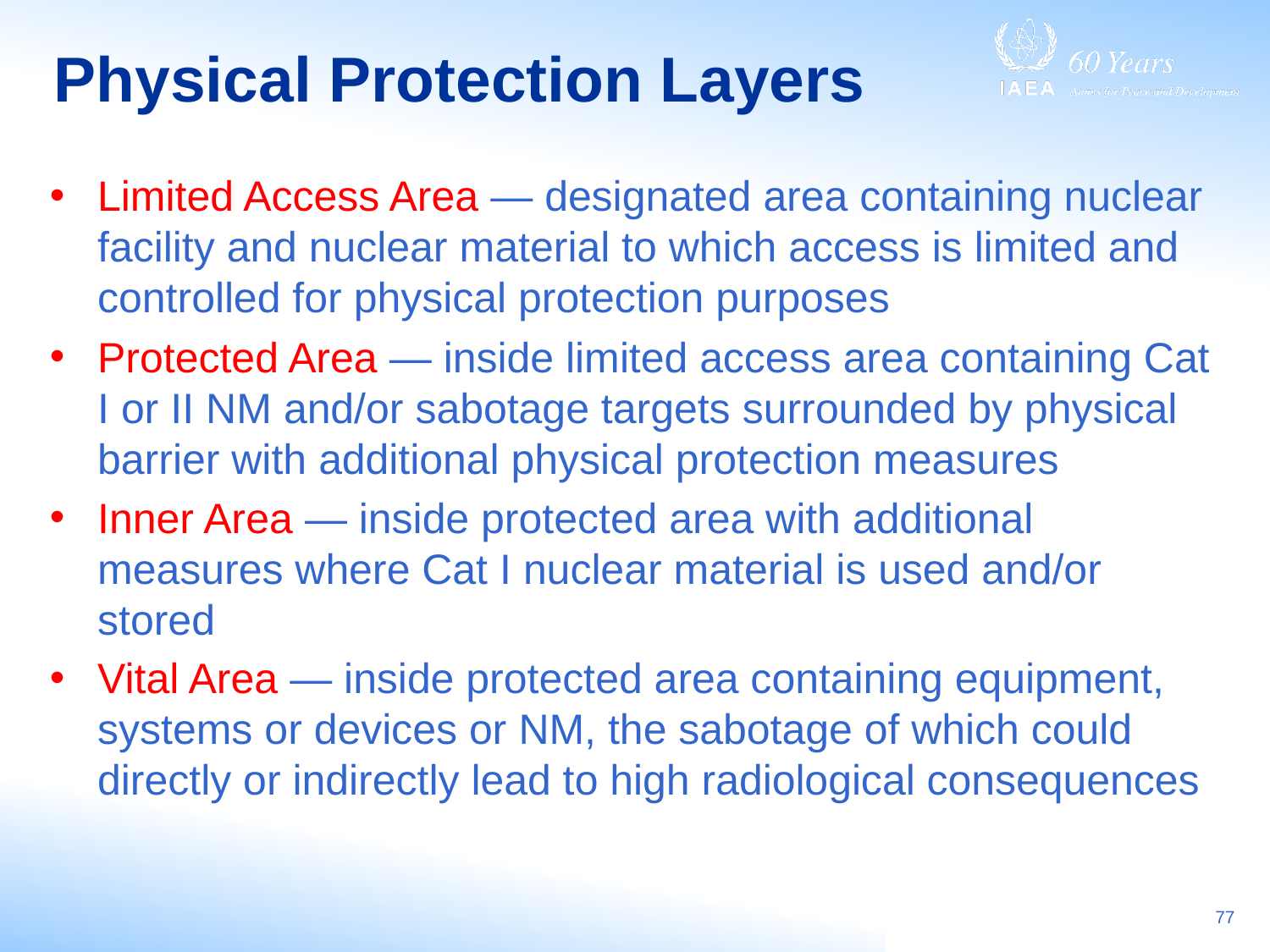

# Physical Protection Layers
Limited Access Area — designated area containing nuclear facility and nuclear material to which access is limited and controlled for physical protection purposes
Protected Area — inside limited access area containing Cat I or II NM and/or sabotage targets surrounded by physical barrier with additional physical protection measures
Inner Area — inside protected area with additional measures where Cat I nuclear material is used and/or stored
Vital Area — inside protected area containing equipment, systems or devices or NM, the sabotage of which could directly or indirectly lead to high radiological consequences
77